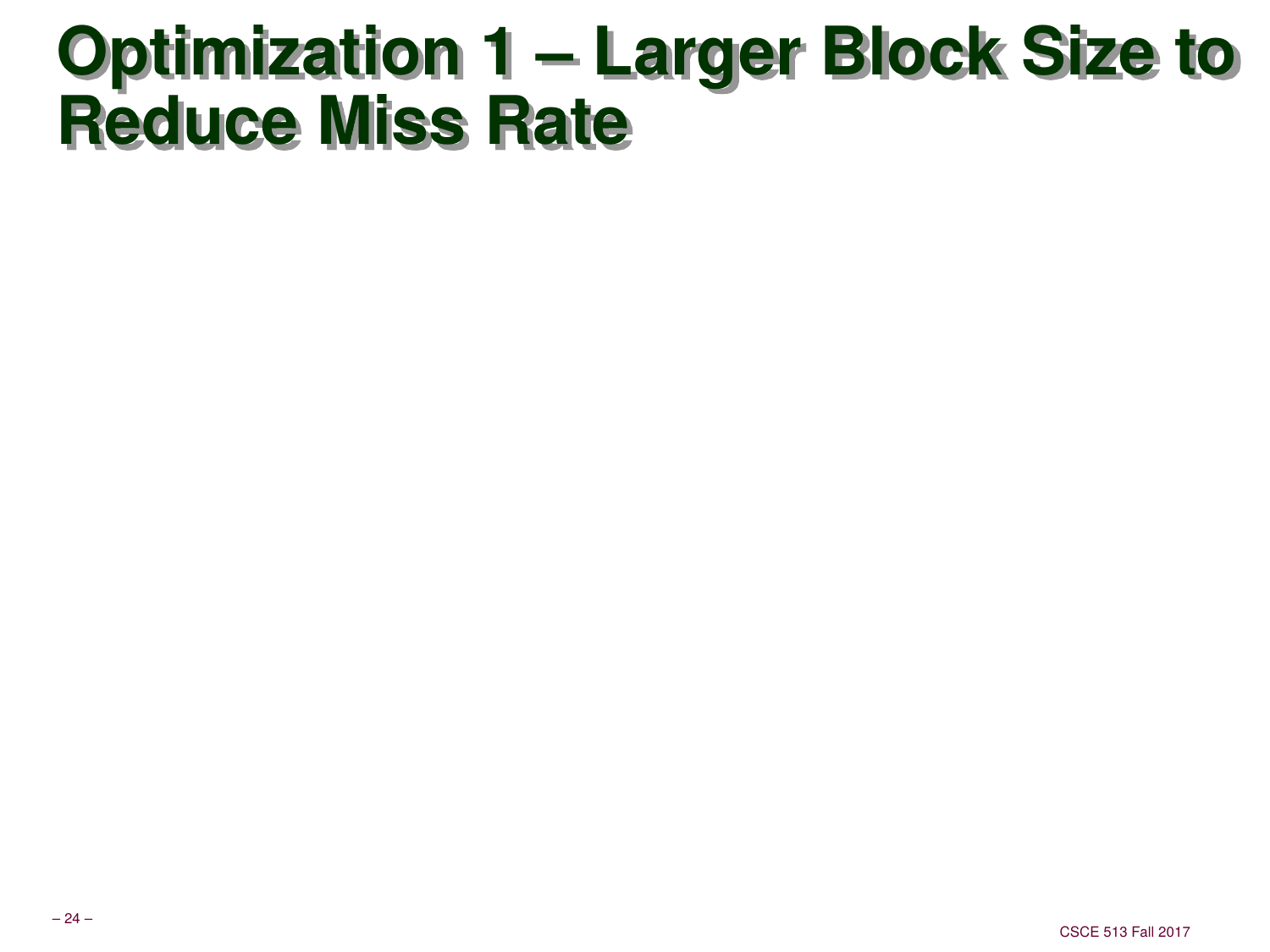

# Optimization 1 – Larger Block Size to Reduce Miss Rate